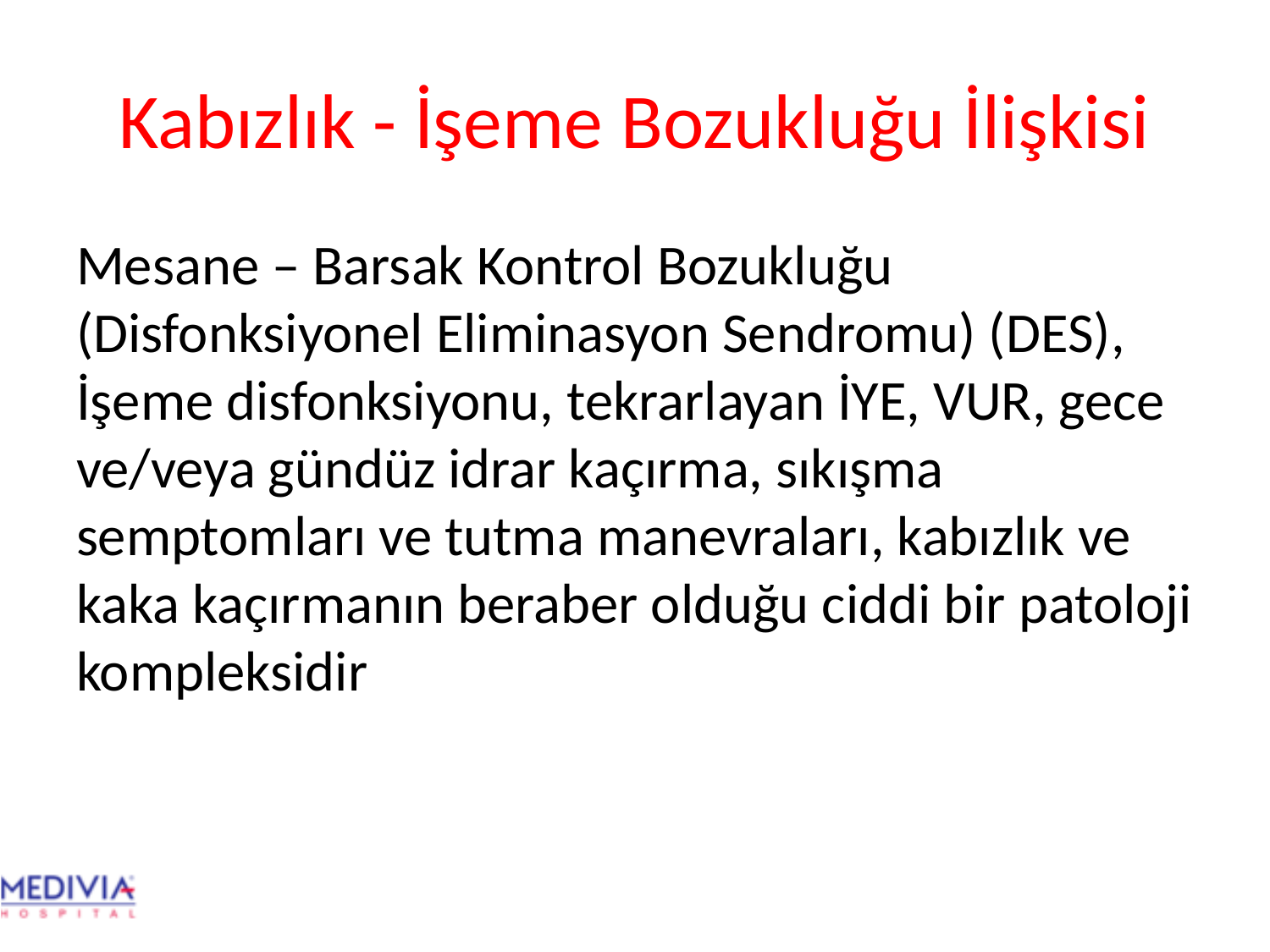

# Kabızlık - İşeme Bozukluğu İlişkisi
Mesane – Barsak Kontrol Bozukluğu (Disfonksiyonel Eliminasyon Sendromu) (DES), İşeme disfonksiyonu, tekrarlayan İYE, VUR, gece ve/veya gündüz idrar kaçırma, sıkışma semptomları ve tutma manevraları, kabızlık ve kaka kaçırmanın beraber olduğu ciddi bir patoloji kompleksidir